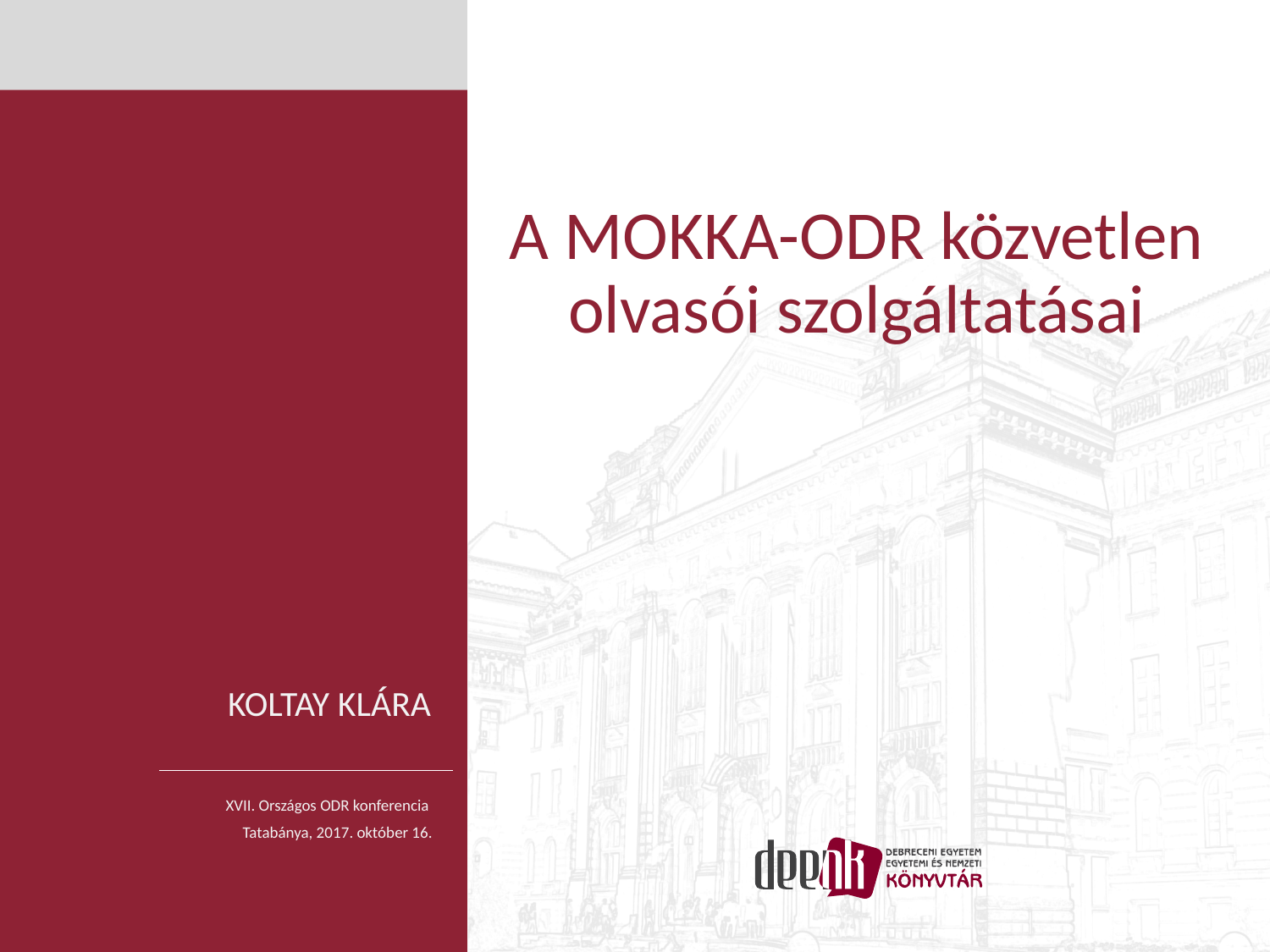

# A MOKKA-ODR közvetlen olvasói szolgáltatásai

Koltay Klára
XVII. Országos ODR konferencia
Tatabánya, 2017. október 16.